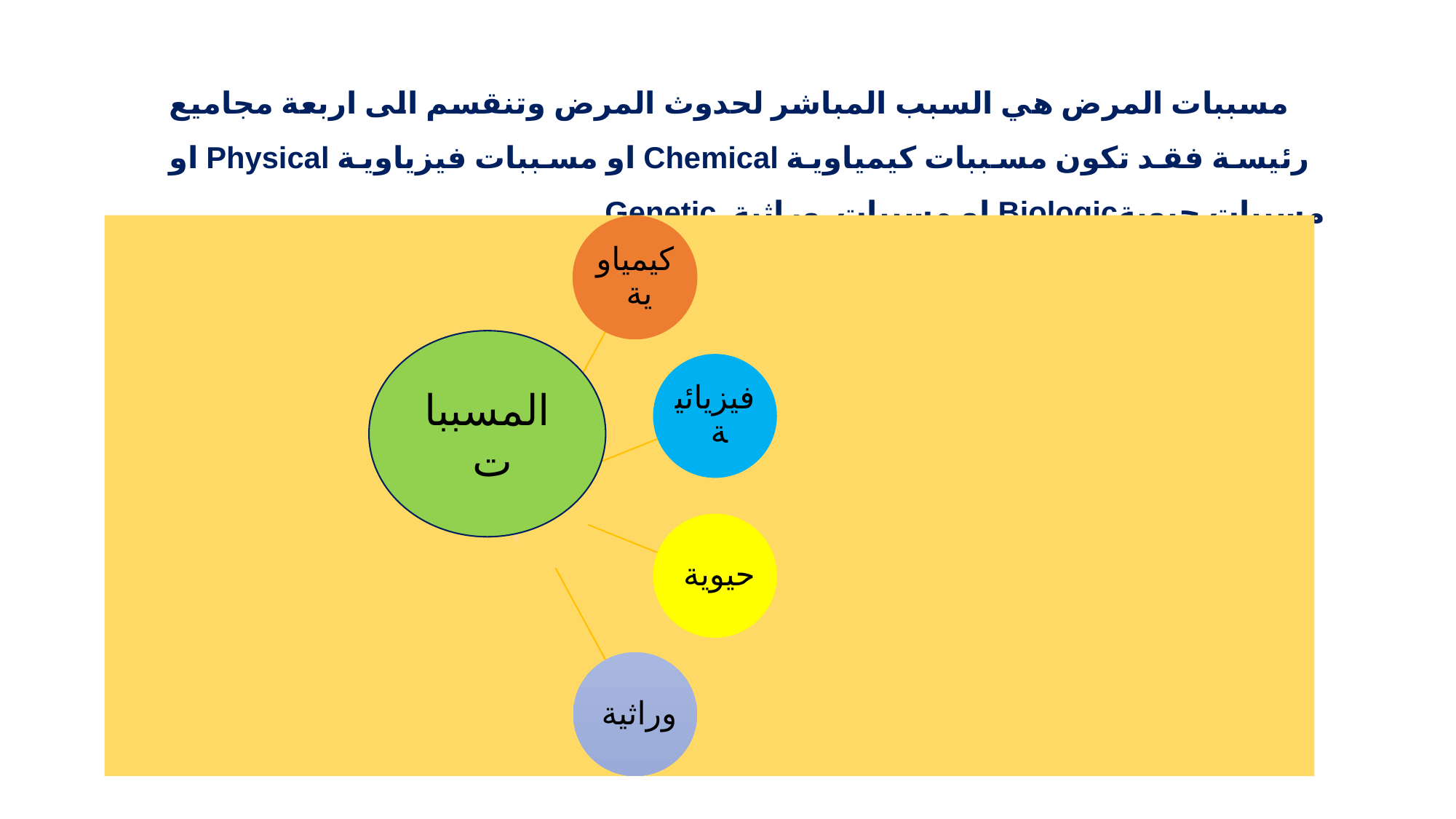

مسببات المرض هي السبب المباشر لحدوث المرض وتنقسم الى اربعة مجاميع   رئيسة فقد تكون مسببات كيمياوية Chemical او مسببات فيزياوية Physical او مسببات حيويةBiologic او مسببات  وراثية  Genetic   .

كيمياوية

فيزيائية

حيوية

وراثية
المسببات